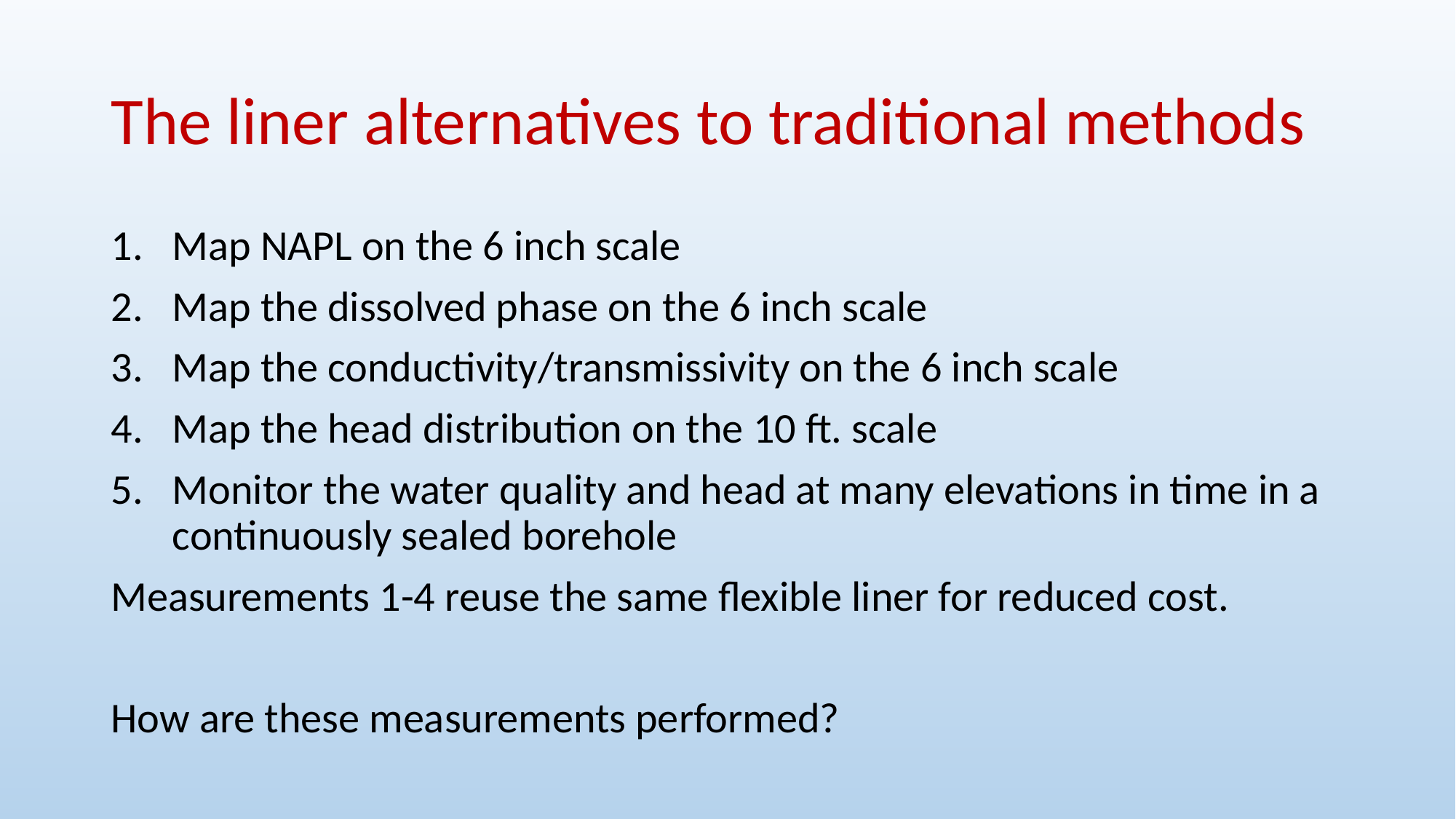

# The liner alternatives to traditional methods
Map NAPL on the 6 inch scale
Map the dissolved phase on the 6 inch scale
Map the conductivity/transmissivity on the 6 inch scale
Map the head distribution on the 10 ft. scale
Monitor the water quality and head at many elevations in time in a continuously sealed borehole
Measurements 1-4 reuse the same flexible liner for reduced cost.

How are these measurements performed?